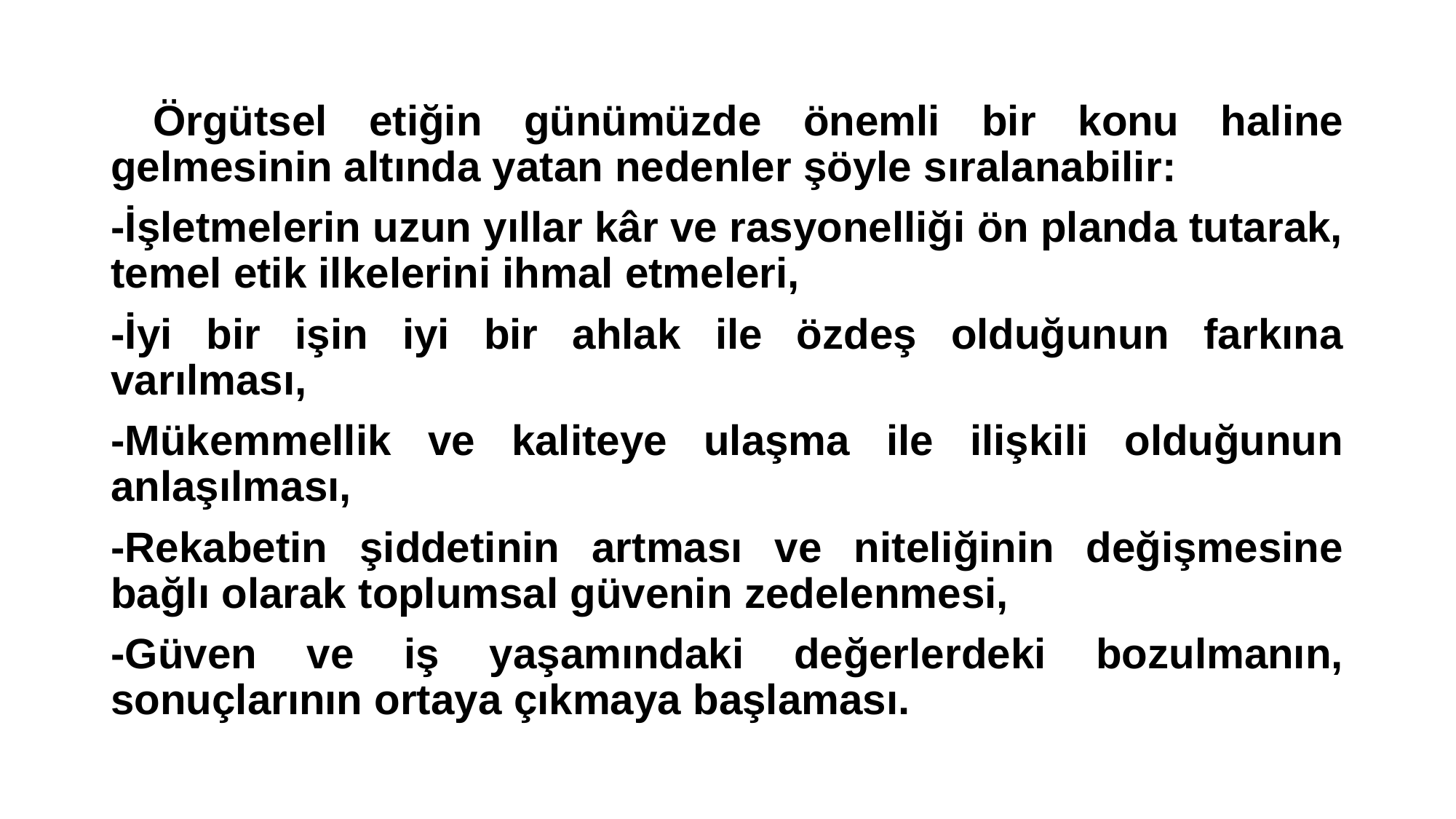

Örgütsel etiğin günümüzde önemli bir konu haline gelmesinin altında yatan nedenler şöyle sıralanabilir:
-İşletmelerin uzun yıllar kâr ve rasyonelliği ön planda tutarak, temel etik ilkelerini ihmal etmeleri,
-İyi bir işin iyi bir ahlak ile özdeş olduğunun farkına varılması,
-Mükemmellik ve kaliteye ulaşma ile ilişkili olduğunun anlaşılması,
-Rekabetin şiddetinin artması ve niteliğinin değişmesine bağlı olarak toplumsal güvenin zedelenmesi,
-Güven ve iş yaşamındaki değerlerdeki bozulmanın, sonuçlarının ortaya çıkmaya başlaması.